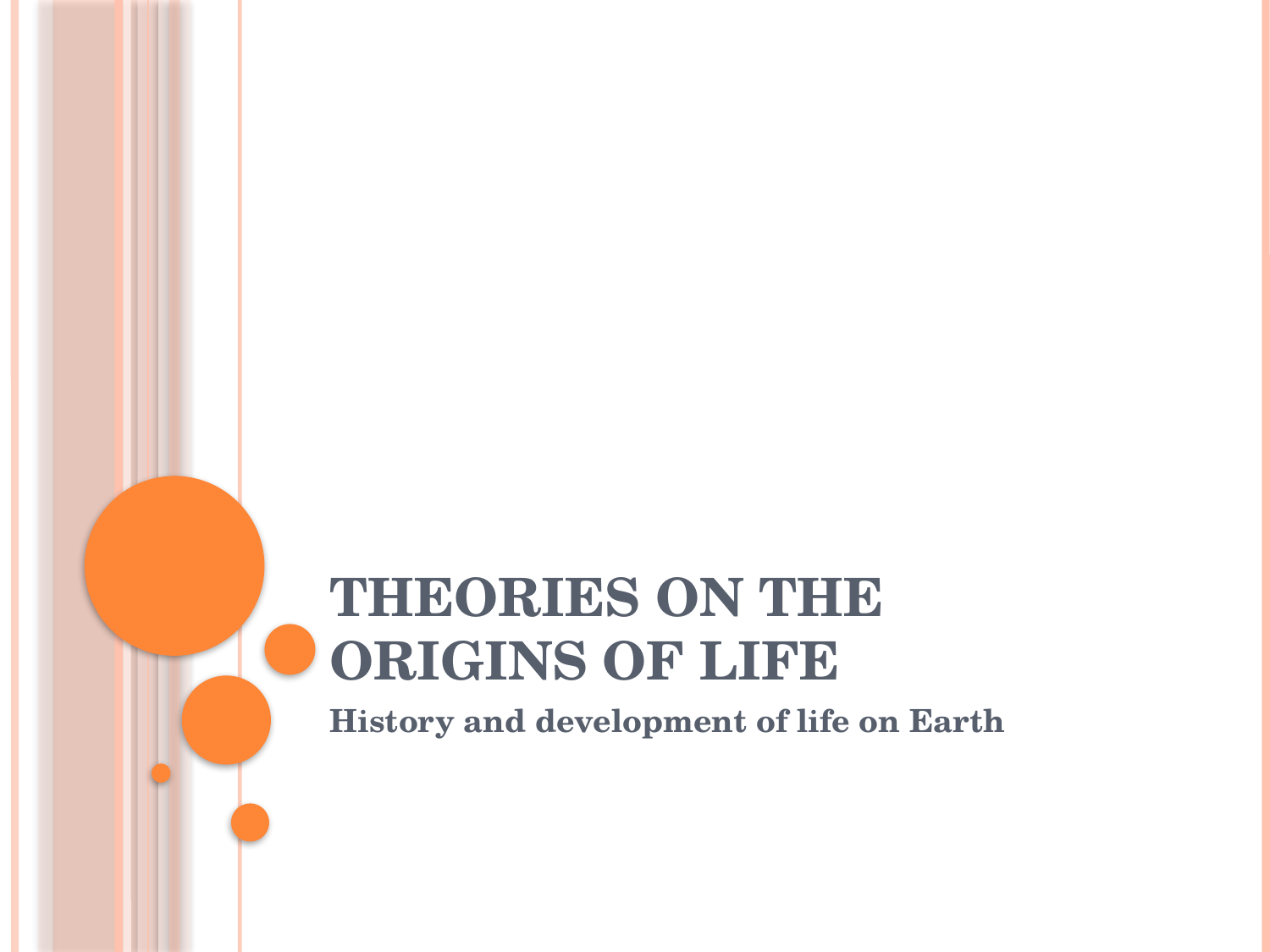

# Theories on the origins of Life
History and development of life on Earth